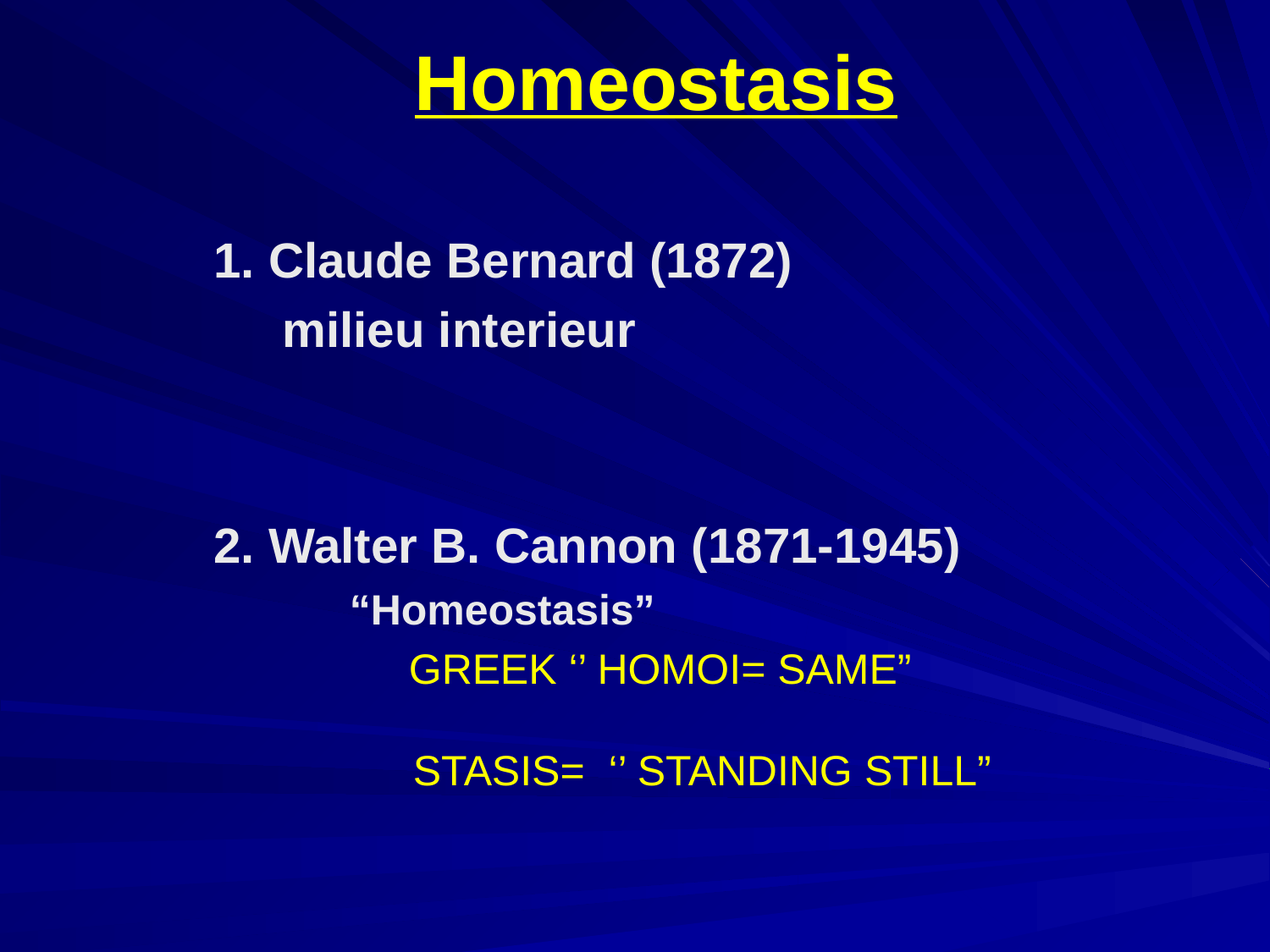

# Homeostasis
1. Claude Bernard (1872)
 milieu interieur

2. Walter B. Cannon (1871-1945)
“Homeostasis”
     GREEK ‘’ HOMOI= SAME”
STASIS=  ‘’ STANDING STILL”